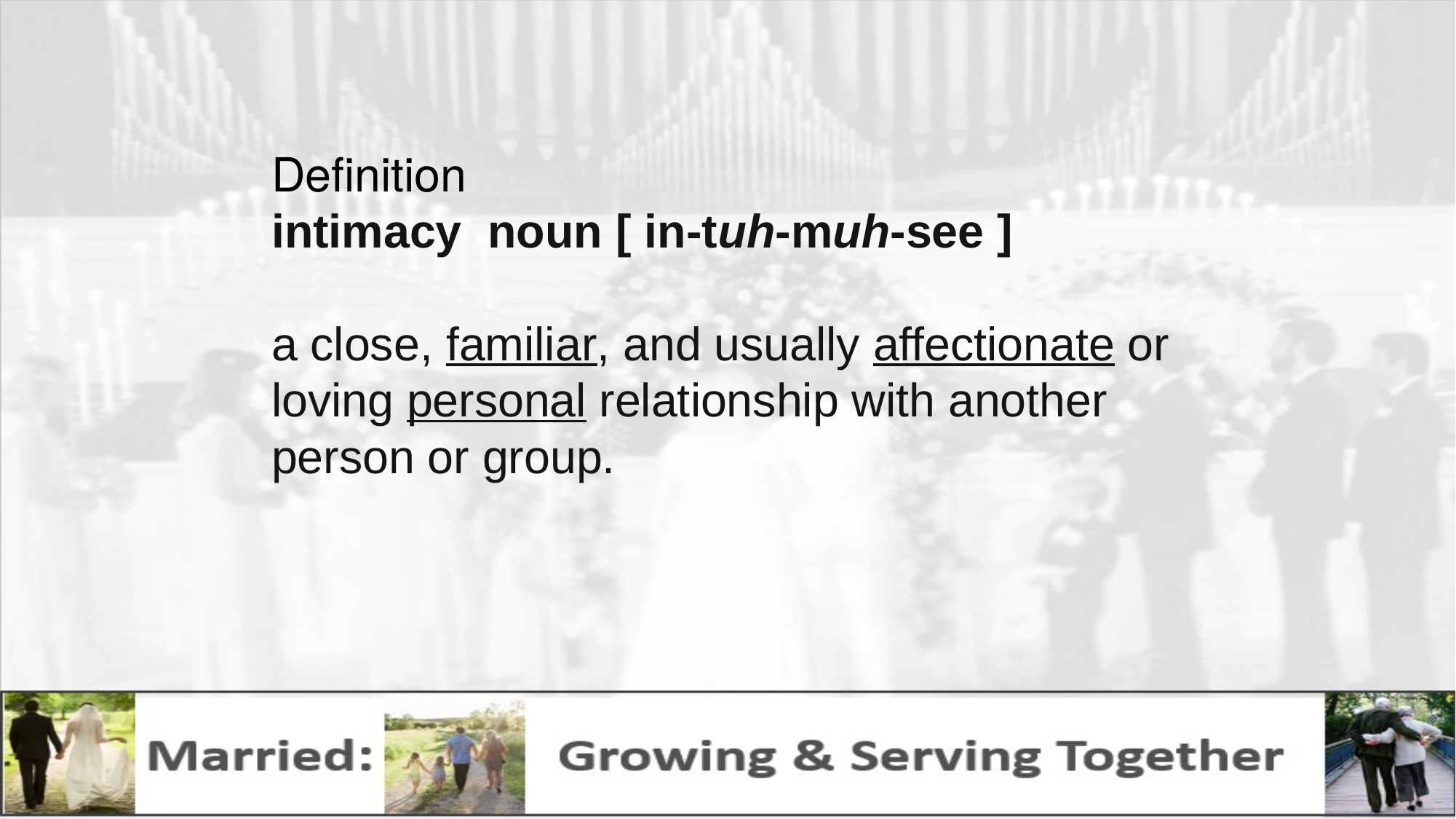

Definition
intimacy  noun [ in-tuh-muh-see ]

a close, familiar, and usually affectionate or loving personal relationship with another person or group.